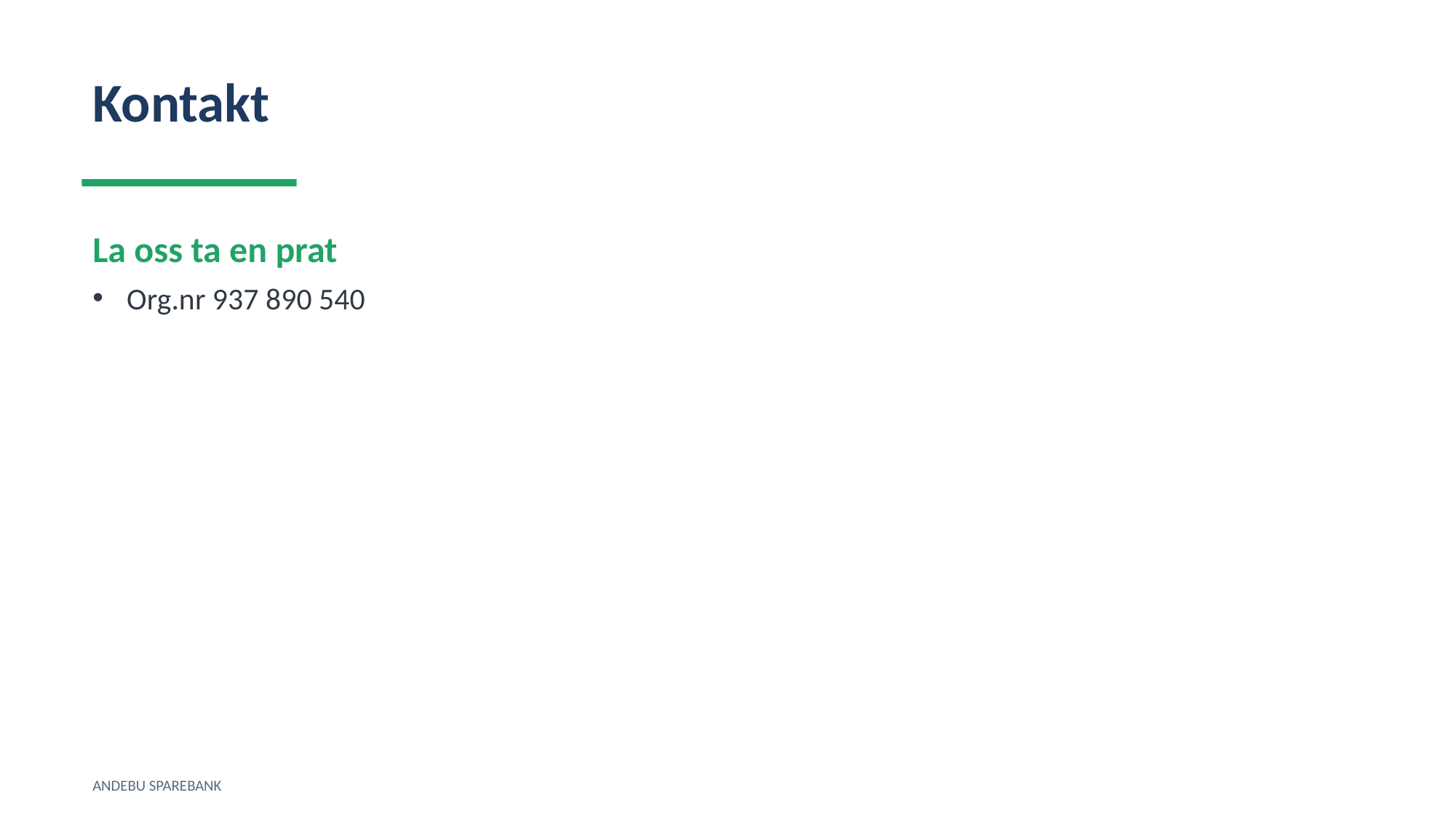

Kontakt

La oss ta en prat
Org.nr 937 890 540
ANDEBU SPAREBANK